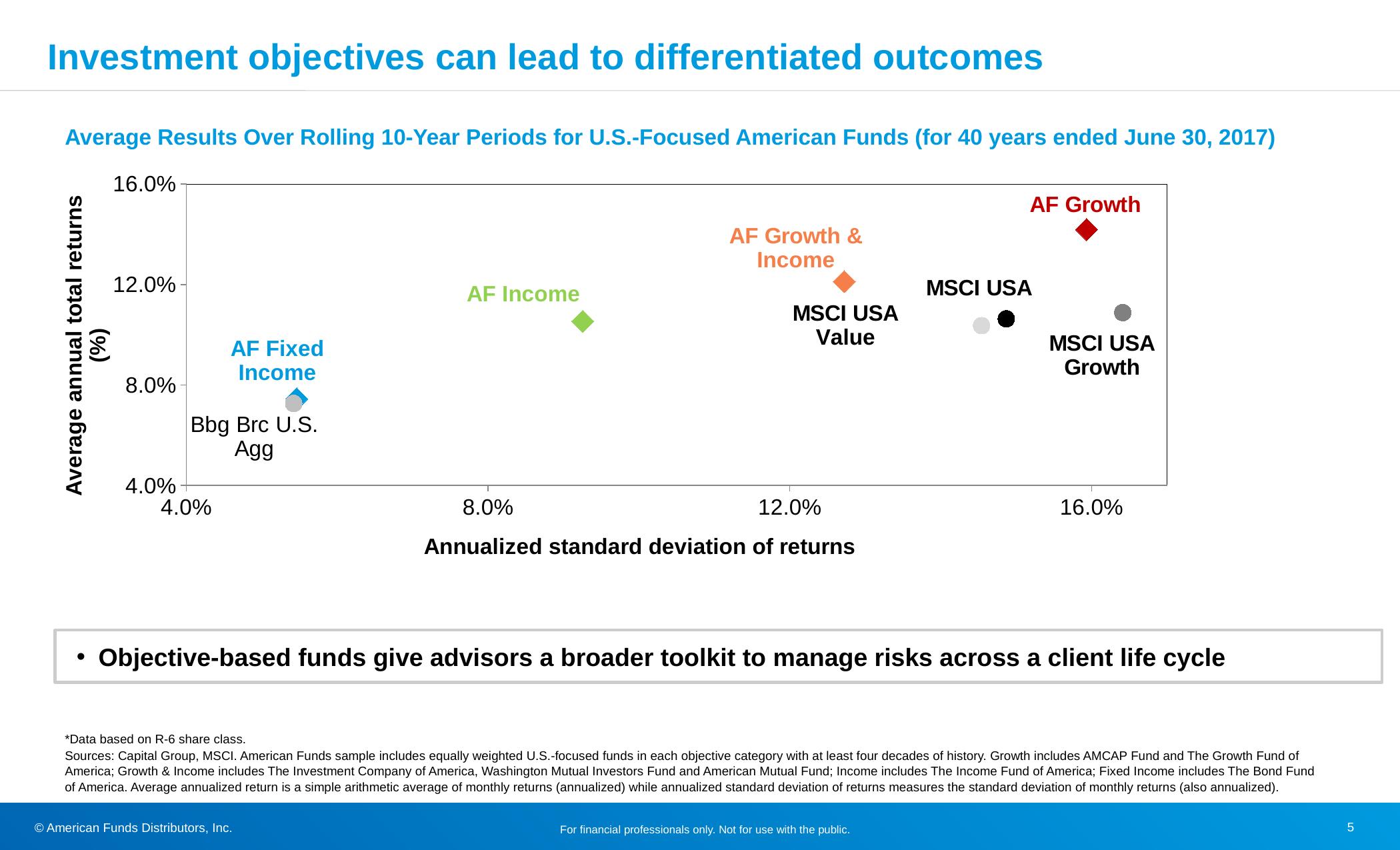

# Investment objectives can lead to differentiated outcomes
Average Results Over Rolling 10-Year Periods for U.S.-Focused American Funds (for 40 years ended June 30, 2017)

### Chart

| Category | Bbg Brc Agg | MSCI USA | MSCI USA Growth | MSCI USA Value | AF Growth | AF Growth & Income | AF Income  | AF Fixed Income |
|---|---|---|---|---|---|---|---|---|
Objective-based funds give advisors a broader toolkit to manage risks across a client life cycle
*Data based on R-6 share class.
Sources: Capital Group, MSCI. American Funds sample includes equally weighted U.S.-focused funds in each objective category with at least four decades of history. Growth includes AMCAP Fund and The Growth Fund of America; Growth & Income includes The Investment Company of America, Washington Mutual Investors Fund and American Mutual Fund; Income includes The Income Fund of America; Fixed Income includes The Bond Fund of America. Average annualized return is a simple arithmetic average of monthly returns (annualized) while annualized standard deviation of returns measures the standard deviation of monthly returns (also annualized).
For financial professionals only. Not for use with the public.